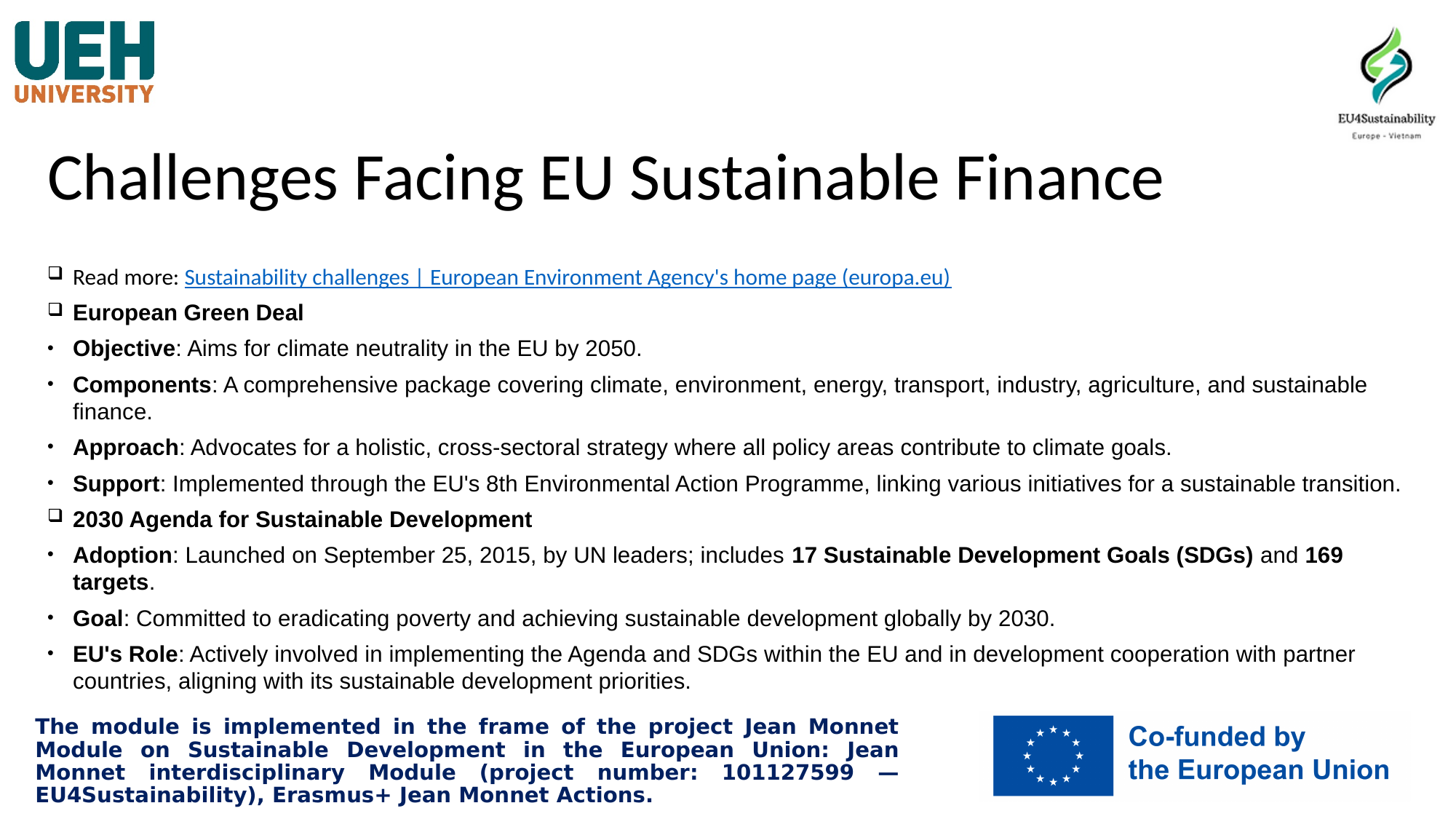

# Challenges Facing EU Sustainable Finance
Read more: Sustainability challenges | European Environment Agency's home page (europa.eu)
European Green Deal
Objective: Aims for climate neutrality in the EU by 2050.
Components: A comprehensive package covering climate, environment, energy, transport, industry, agriculture, and sustainable finance.
Approach: Advocates for a holistic, cross-sectoral strategy where all policy areas contribute to climate goals.
Support: Implemented through the EU's 8th Environmental Action Programme, linking various initiatives for a sustainable transition.
2030 Agenda for Sustainable Development
Adoption: Launched on September 25, 2015, by UN leaders; includes 17 Sustainable Development Goals (SDGs) and 169 targets.
Goal: Committed to eradicating poverty and achieving sustainable development globally by 2030.
EU's Role: Actively involved in implementing the Agenda and SDGs within the EU and in development cooperation with partner countries, aligning with its sustainable development priorities.